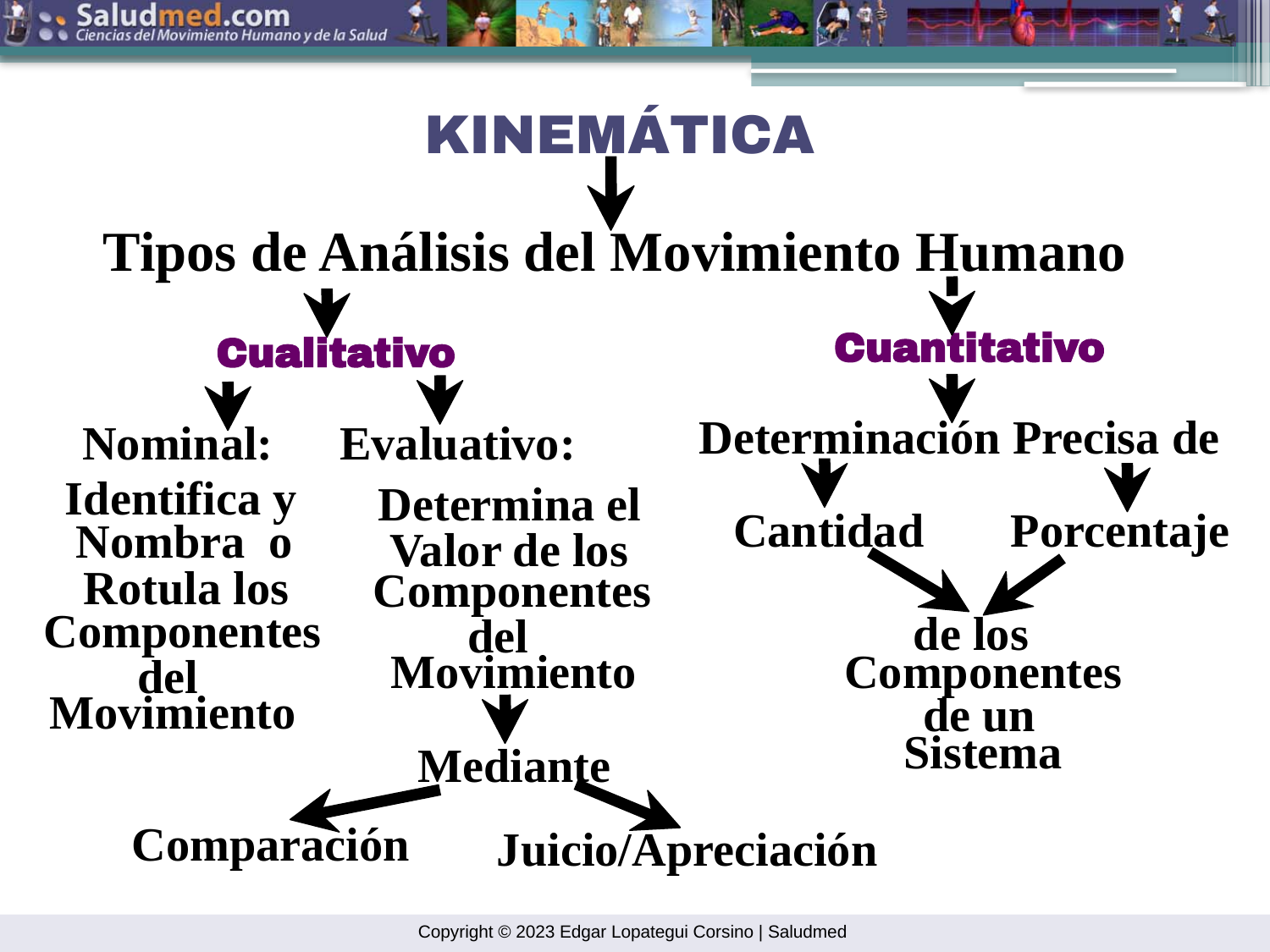

KINEMÁTICA

Tipos de Análisis del Movimiento Humano

Cuantitativo
Cualitativo

Determinación Precisa de
Evaluativo:
Nominal:

Identifica y

Determina el
Cantidad
Porcentaje
Nombra  o
Valor de los

Rotula los

Componentes

Componentes
de los
del
Movimiento
Componentes
del
Movimiento
de un

Sistema
Mediante

Comparación
Juicio/Apreciación